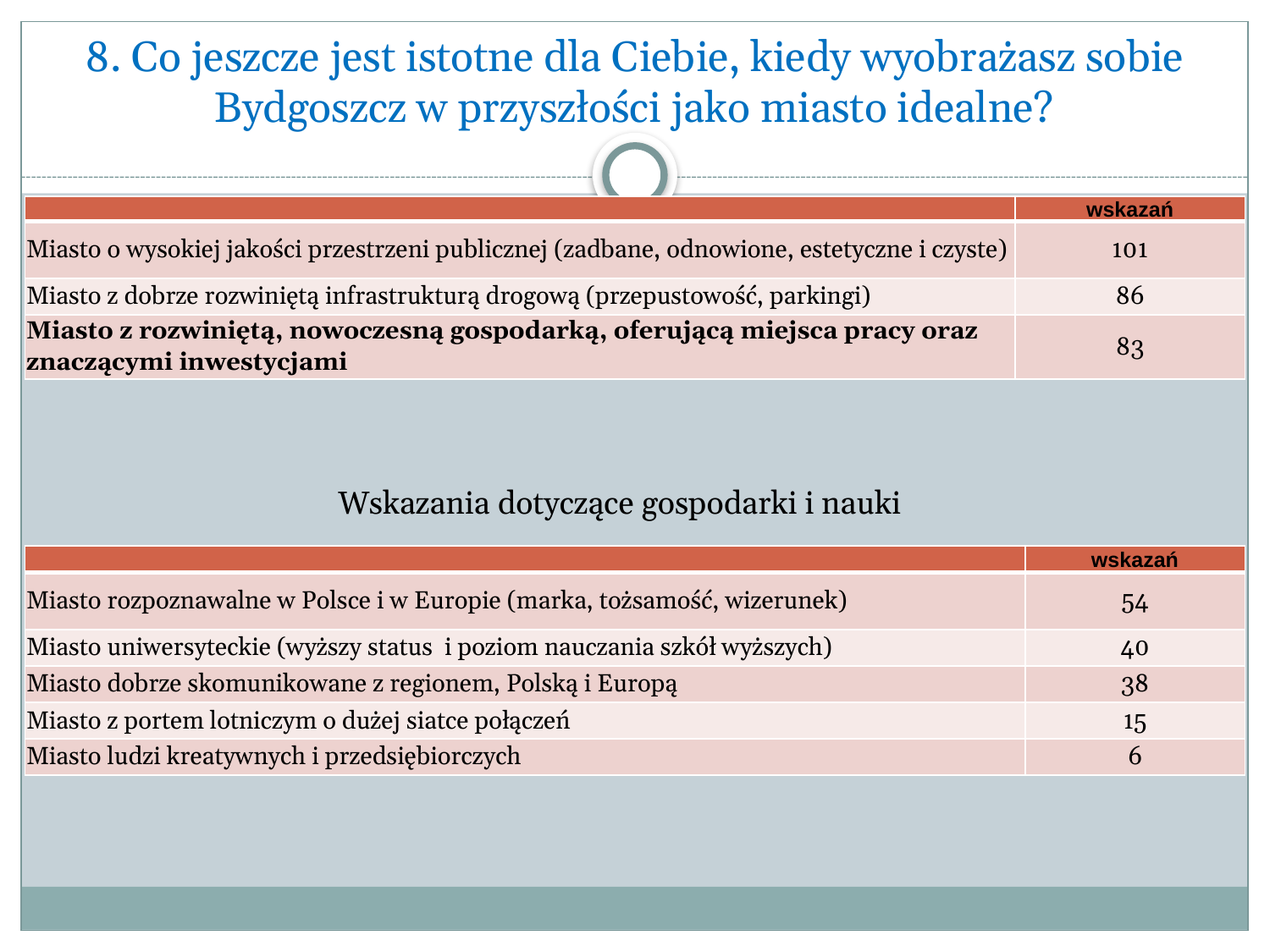

# 8. Co jeszcze jest istotne dla Ciebie, kiedy wyobrażasz sobie Bydgoszcz w przyszłości jako miasto idealne?
|  | wskazań |
| --- | --- |
| Miasto o wysokiej jakości przestrzeni publicznej (zadbane, odnowione, estetyczne i czyste) | 101 |
| Miasto z dobrze rozwiniętą infrastrukturą drogową (przepustowość, parkingi) | 86 |
| Miasto z rozwiniętą, nowoczesną gospodarką, oferującą miejsca pracy oraz znaczącymi inwestycjami | 83 |
Wskazania dotyczące gospodarki i nauki
|  | wskazań |
| --- | --- |
| Miasto rozpoznawalne w Polsce i w Europie (marka, tożsamość, wizerunek) | 54 |
| Miasto uniwersyteckie (wyższy status i poziom nauczania szkół wyższych) | 40 |
| Miasto dobrze skomunikowane z regionem, Polską i Europą | 38 |
| Miasto z portem lotniczym o dużej siatce połączeń | 15 |
| Miasto ludzi kreatywnych i przedsiębiorczych | 6 |